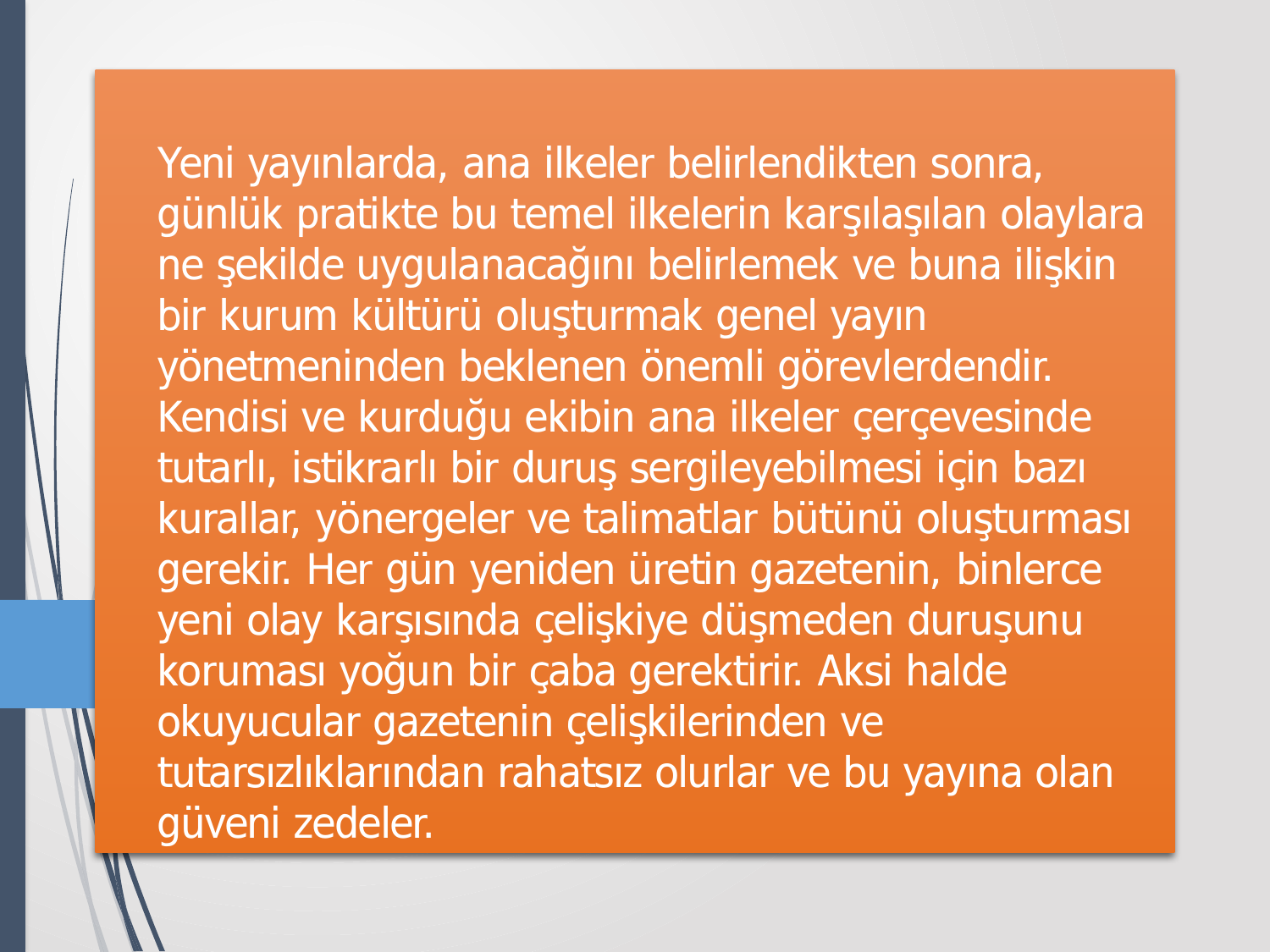

# Yeni yayınlarda, ana ilkeler belirlendikten sonra, günlük pratikte bu temel ilkelerin karşılaşılan olaylara ne şekilde uygulanacağını belirlemek ve buna ilişkin bir kurum kültürü oluşturmak genel yayın yönetmeninden beklenen önemli görevlerdendir. Kendisi ve kurduğu ekibin ana ilkeler çerçevesinde tutarlı, istikrarlı bir duruş sergileyebilmesi için bazı kurallar, yönergeler ve talimatlar bütünü oluşturması gerekir. Her gün yeniden üretin gazetenin, binlerce yeni olay karşısında çelişkiye düşmeden duruşunu koruması yoğun bir çaba gerektirir. Aksi halde okuyucular gazetenin çelişkilerinden ve tutarsızlıklarından rahatsız olurlar ve bu yayına olan güveni zedeler.